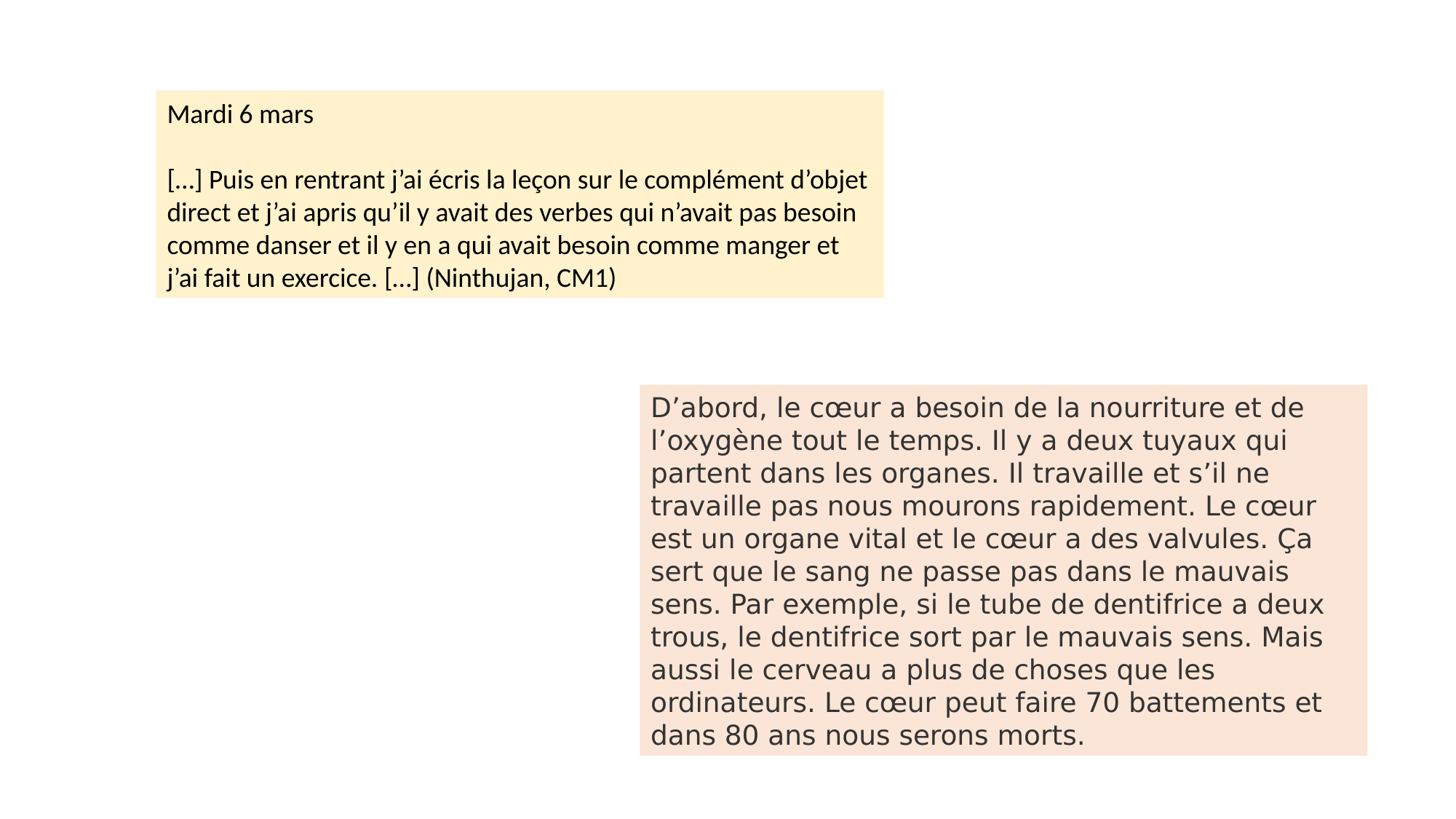

Mardi 6 mars

[…] Puis en rentrant j’ai écris la leçon sur le complément d’objet direct et j’ai apris qu’il y avait des verbes qui n’avait pas besoin comme danser et il y en a qui avait besoin comme manger et j’ai fait un exercice. […] (Ninthujan, CM1)
D’abord, le cœur a besoin de la nourriture et de l’oxygène tout le temps. Il y a deux tuyaux qui partent dans les organes. Il travaille et s’il ne travaille pas nous mourons rapidement. Le cœur est un organe vital et le cœur a des valvules. Ça sert que le sang ne passe pas dans le mauvais sens. Par exemple, si le tube de dentifrice a deux trous, le dentifrice sort par le mauvais sens. Mais aussi le cerveau a plus de choses que les ordinateurs. Le cœur peut faire 70 battements et dans 80 ans nous serons morts.